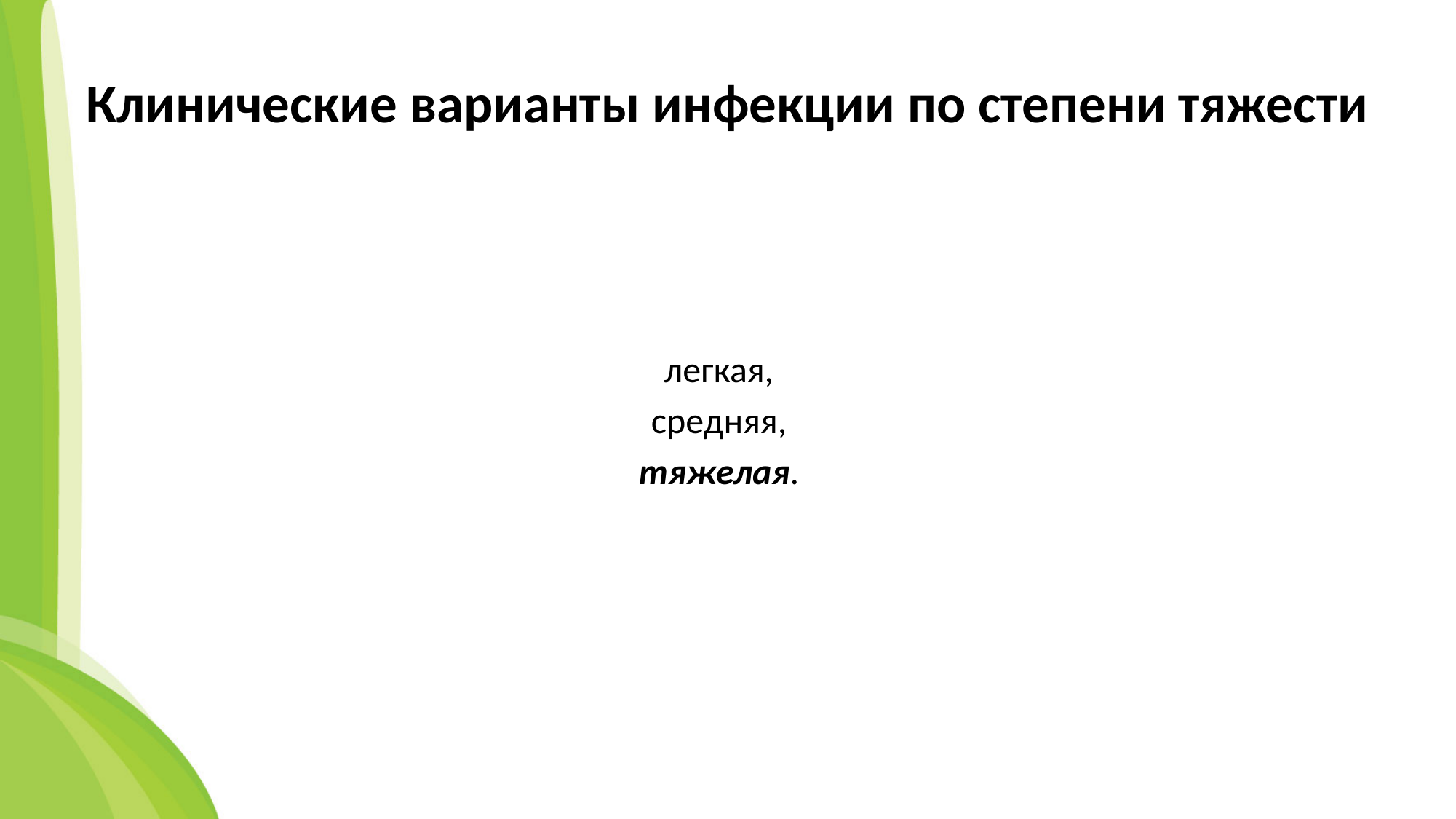

# Клинические варианты инфекции по степени тяжести
легкая,
средняя,
тяжелая.